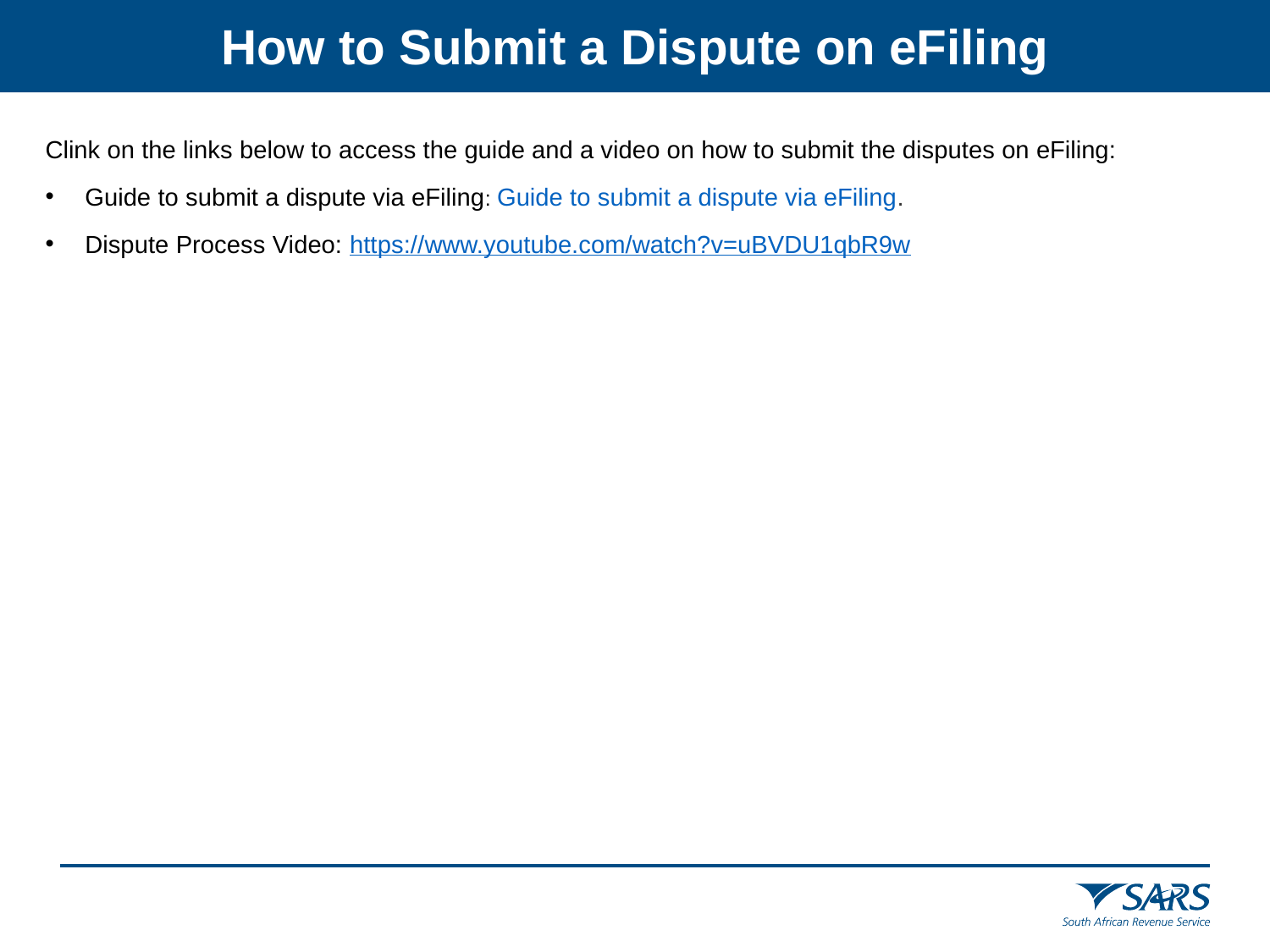

How to Submit a Dispute on eFiling
Clink on the links below to access the guide and a video on how to submit the disputes on eFiling:
Guide to submit a dispute via eFiling: Guide to submit a dispute via eFiling.
Dispute Process Video: https://www.youtube.com/watch?v=uBVDU1qbR9w